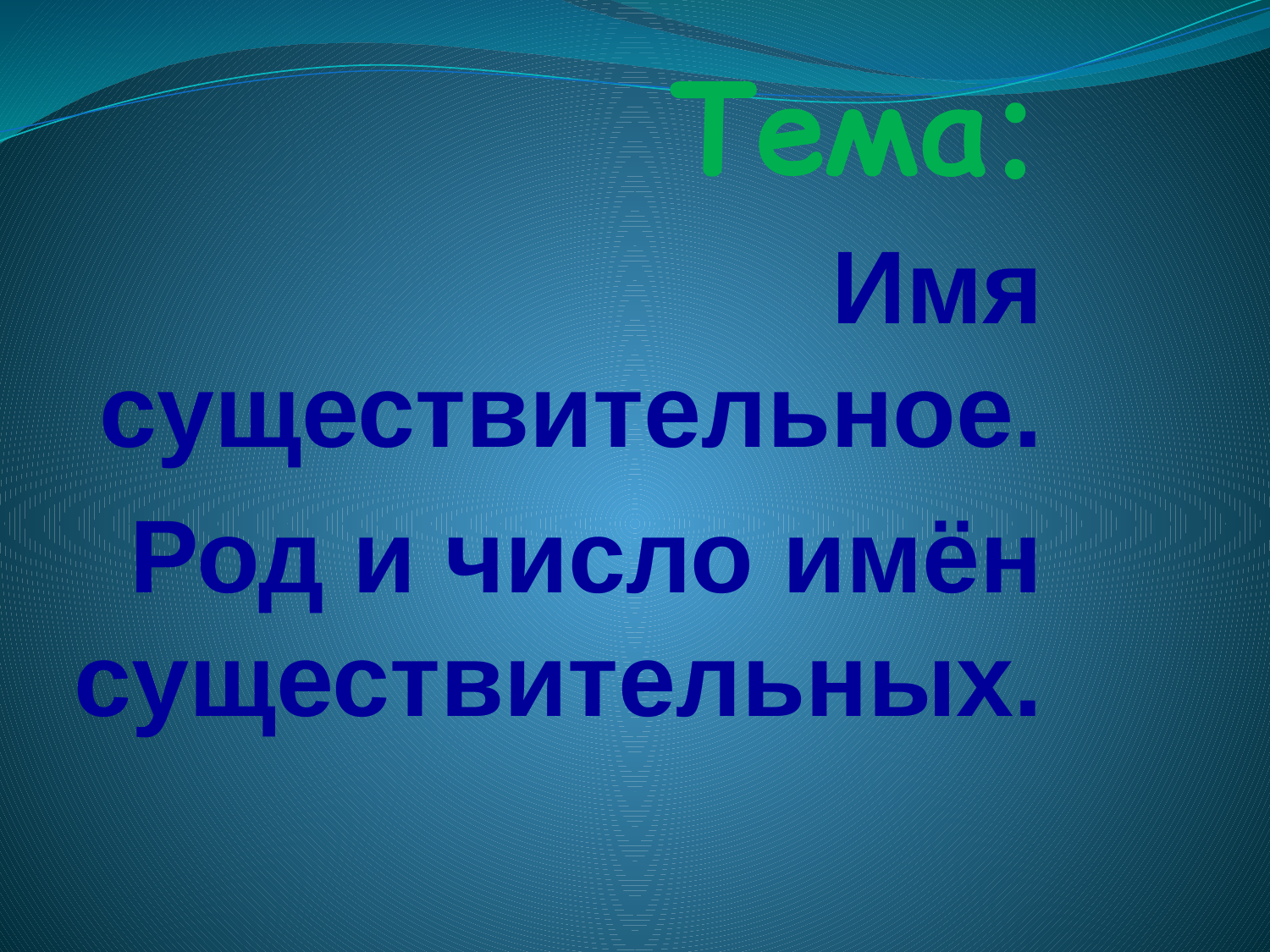

Тема:
Имя существительное.
Род и число имён существительных.
#